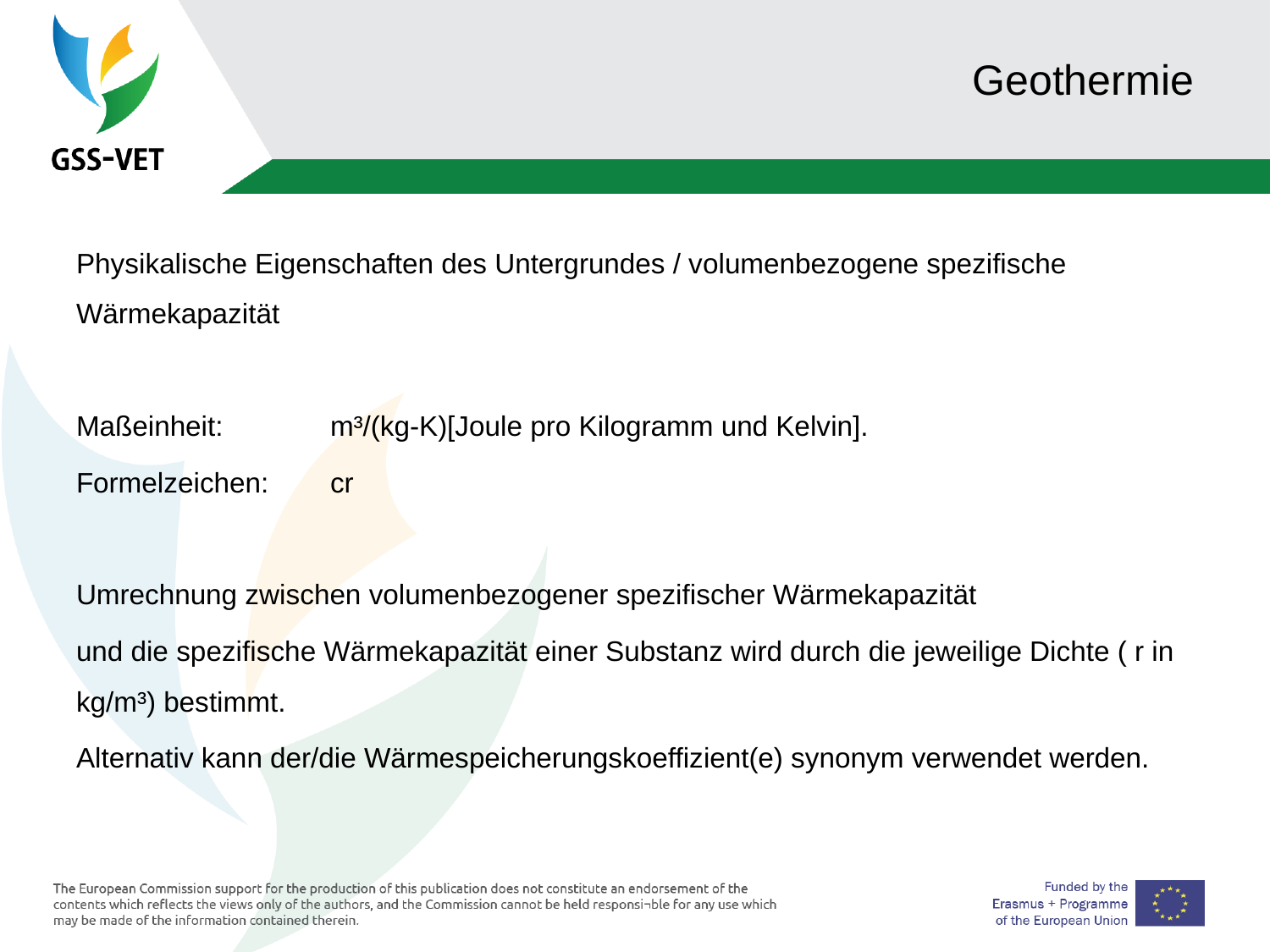

# Geothermie
Physikalische Eigenschaften des Untergrundes / volumenbezogene spezifische Wärmekapazität

Maßeinheit:	m³/(kg-K)[Joule pro Kilogramm und Kelvin].
Formelzeichen: 	cr

Umrechnung zwischen volumenbezogener spezifischer Wärmekapazität
und die spezifische Wärmekapazität einer Substanz wird durch die jeweilige Dichte ( r in kg/m³) bestimmt.
Alternativ kann der/die Wärmespeicherungskoeffizient(e) synonym verwendet werden.